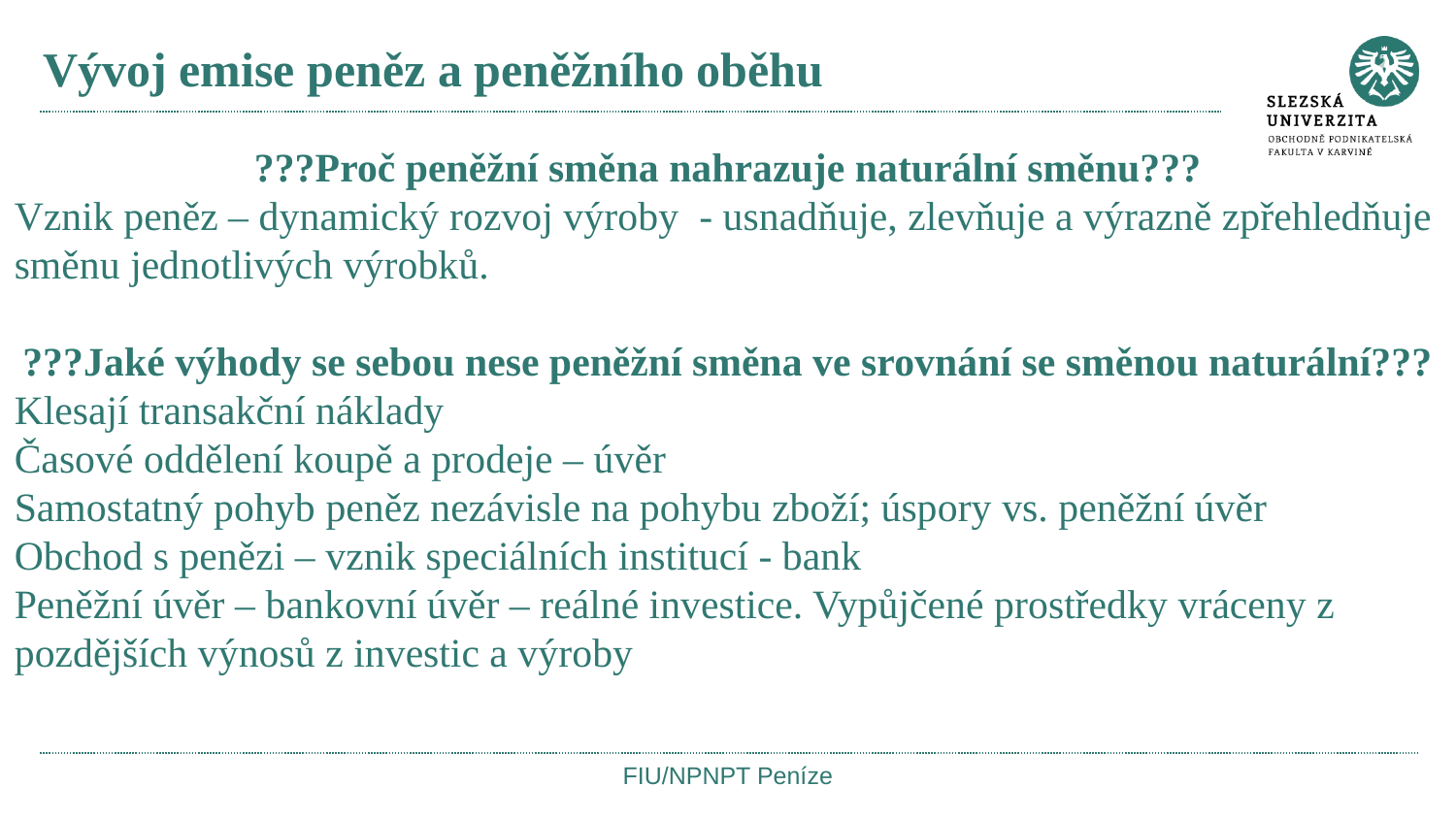

# Vývoj emise peněz a peněžního oběhu
???Proč peněžní směna nahrazuje naturální směnu???
Vznik peněz – dynamický rozvoj výroby  - usnadňuje, zlevňuje a výrazně zpřehledňuje směnu jednotlivých výrobků.

???Jaké výhody se sebou nese peněžní směna ve srovnání se směnou naturální???
Klesají transakční náklady
Časové oddělení koupě a prodeje – úvěr
Samostatný pohyb peněz nezávisle na pohybu zboží; úspory vs. peněžní úvěr
Obchod s penězi – vznik speciálních institucí - bank
Peněžní úvěr – bankovní úvěr – reálné investice. Vypůjčené prostředky vráceny z pozdějších výnosů z investic a výroby

FIU/NPNPT Peníze